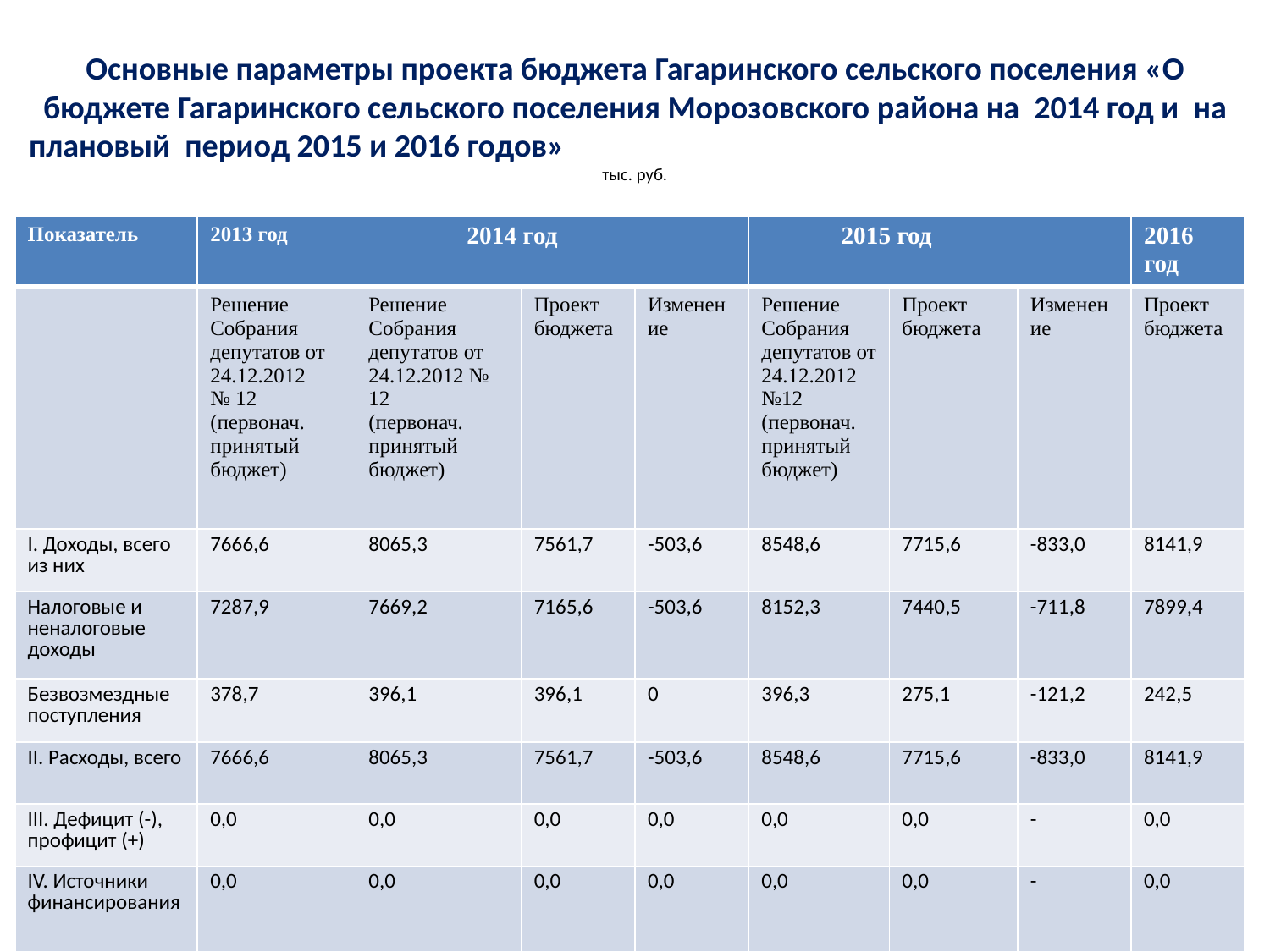

# Основные параметры проекта бюджета Гагаринского сельского поселения «О бюджете Гагаринского сельского поселения Морозовского района на  2014 год и  на плановый  период 2015 и 2016 годов»                                                                                               тыс. руб.
| Показатель | 2013 год | 2014 год |  |  | 2015 год |  |  | 2016 год |
| --- | --- | --- | --- | --- | --- | --- | --- | --- |
|  | Решение Собрания депутатов от 24.12.2012 № 12 (первонач. принятый бюджет) | Решение Собрания депутатов от 24.12.2012 № 12 (первонач. принятый бюджет) | Проект бюджета | Изменение | Решение Собрания депутатов от 24.12.2012 №12 (первонач. принятый бюджет) | Проект бюджета | Изменение | Проект бюджета |
| I. Доходы, всего из них | 7666,6 | 8065,3 | 7561,7 | -503,6 | 8548,6 | 7715,6 | -833,0 | 8141,9 |
| Налоговые и неналоговые доходы | 7287,9 | 7669,2 | 7165,6 | -503,6 | 8152,3 | 7440,5 | -711,8 | 7899,4 |
| Безвозмездные поступления | 378,7 | 396,1 | 396,1 | 0 | 396,3 | 275,1 | -121,2 | 242,5 |
| II. Расходы, всего | 7666,6 | 8065,3 | 7561,7 | -503,6 | 8548,6 | 7715,6 | -833,0 | 8141,9 |
| III. Дефицит (-), профицит (+) | 0,0 | 0,0 | 0,0 | 0,0 | 0,0 | 0,0 | - | 0,0 |
| IV. Источники финансирования | 0,0 | 0,0 | 0,0 | 0,0 | 0,0 | 0,0 | - | 0,0 |